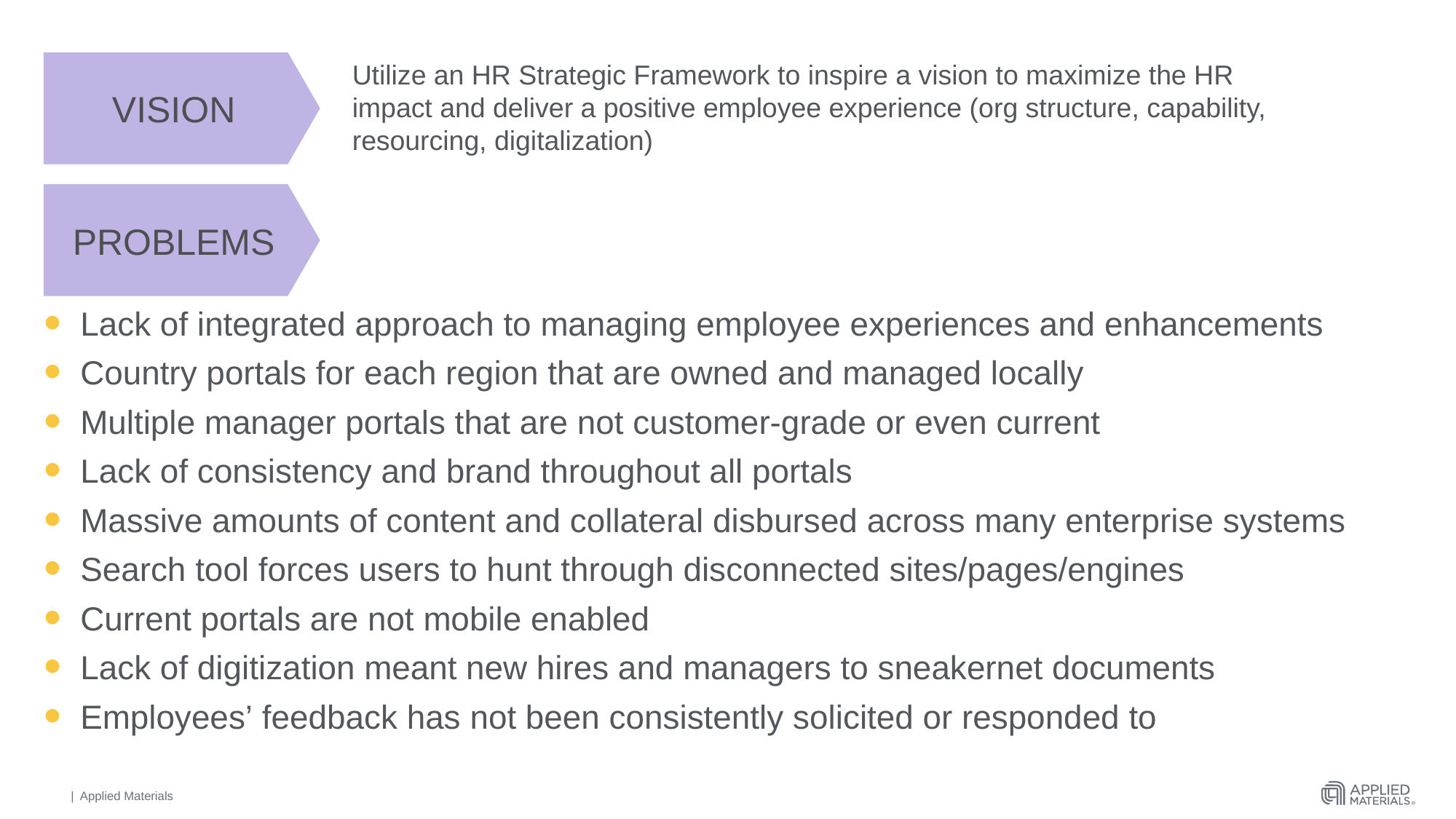

VISION
Utilize an HR Strategic Framework to inspire a vision to maximize the HR impact and deliver a positive employee experience (org structure, capability, resourcing, digitalization)
PROBLEMS
 Lack of integrated approach to managing employee experiences and enhancements
 Country portals for each region that are owned and managed locally
 Multiple manager portals that are not customer-grade or even current
 Lack of consistency and brand throughout all portals
 Massive amounts of content and collateral disbursed across many enterprise systems
 Search tool forces users to hunt through disconnected sites/pages/engines
 Current portals are not mobile enabled
 Lack of digitization meant new hires and managers to sneakernet documents
 Employees’ feedback has not been consistently solicited or responded to